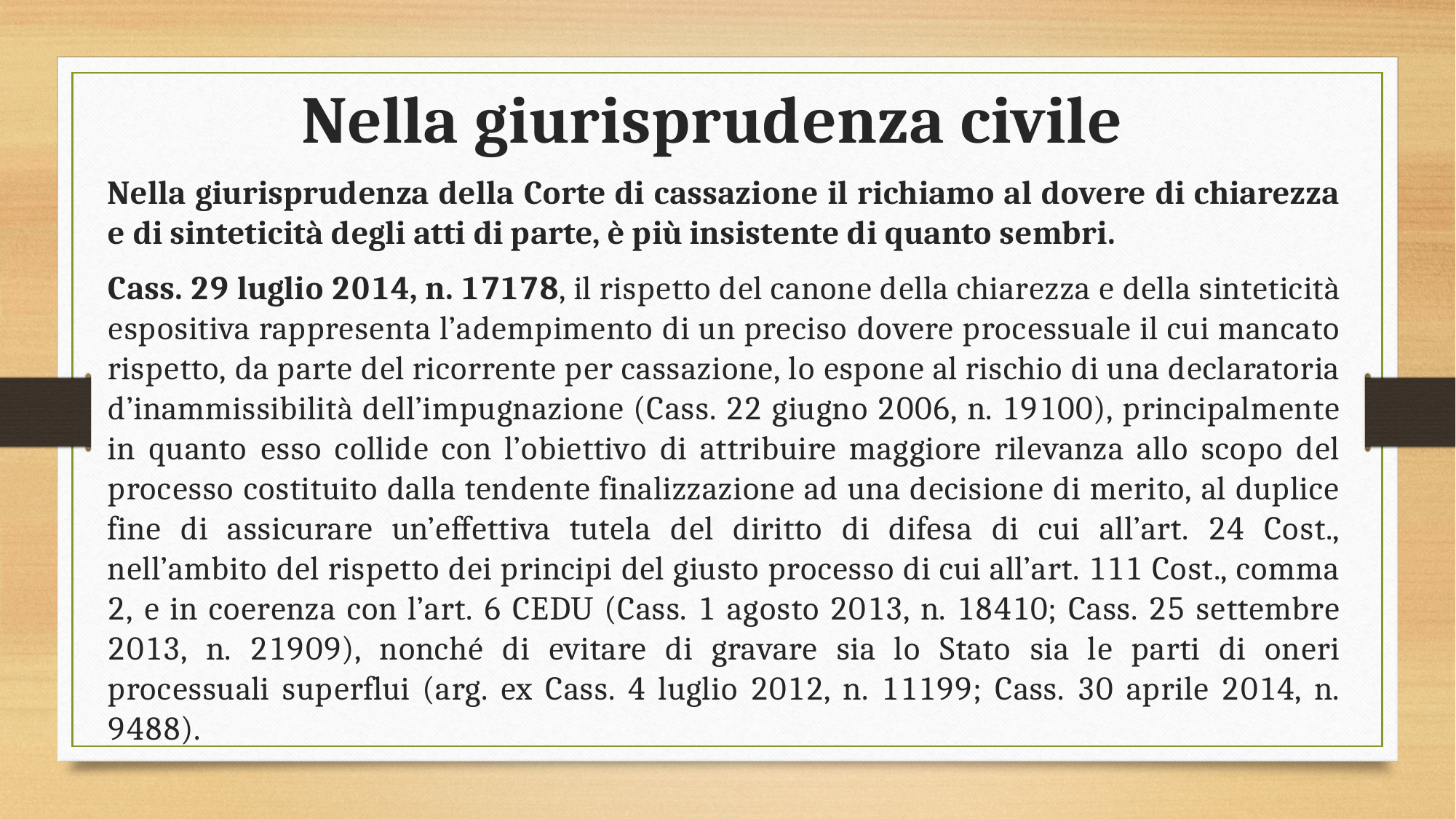

Nella giurisprudenza civile
Nella giurisprudenza della Corte di cassazione il richiamo al dovere di chiarezza e di sinteticità degli atti di parte, è più insistente di quanto sembri.
Cass. 29 luglio 2014, n. 17178, il rispetto del canone della chiarezza e della sinteticità espositiva rappresenta l’adempimento di un preciso dovere processuale il cui mancato rispetto, da parte del ricorrente per cassazione, lo espone al rischio di una declaratoria d’inammissibilità dell’impugnazione (Cass. 22 giugno 2006, n. 19100), principalmente in quanto esso collide con l’obiettivo di attribuire maggiore rilevanza allo scopo del processo costituito dalla tendente finalizzazione ad una decisione di merito, al duplice fine di assicurare un’effettiva tutela del diritto di difesa di cui all’art. 24 Cost., nell’ambito del rispetto dei principi del giusto processo di cui all’art. 111 Cost., comma 2, e in coerenza con l’art. 6 CEDU (Cass. 1 agosto 2013, n. 18410; Cass. 25 settembre 2013, n. 21909), nonché di evitare di gravare sia lo Stato sia le parti di oneri processuali superflui (arg. ex Cass. 4 luglio 2012, n. 11199; Cass. 30 aprile 2014, n. 9488).